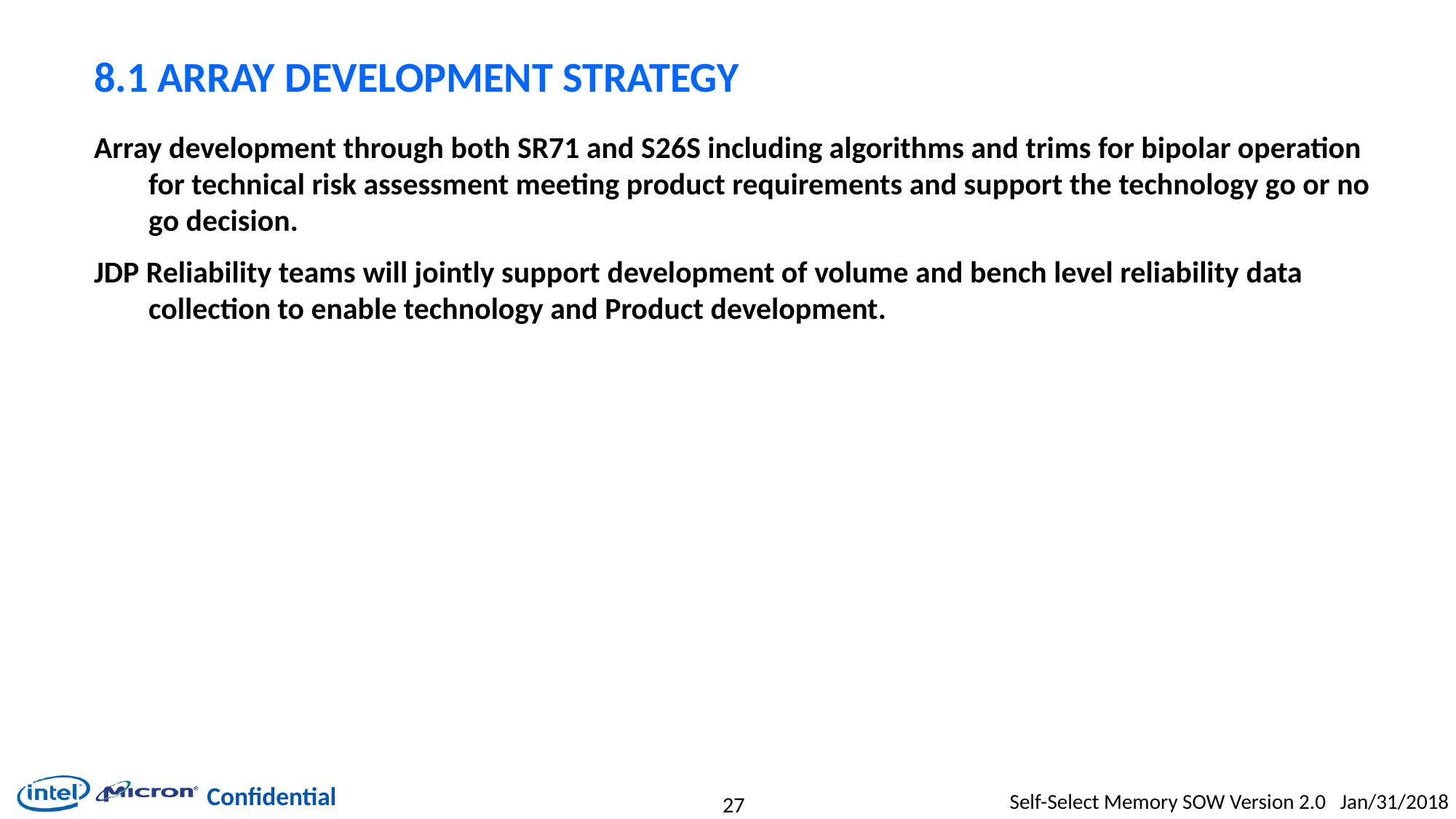

# 8.1 Array Development Strategy
Array development through both SR71 and S26S including algorithms and trims for bipolar operation for technical risk assessment meeting product requirements and support the technology go or no go decision.
JDP Reliability teams will jointly support development of volume and bench level reliability data collection to enable technology and Product development.